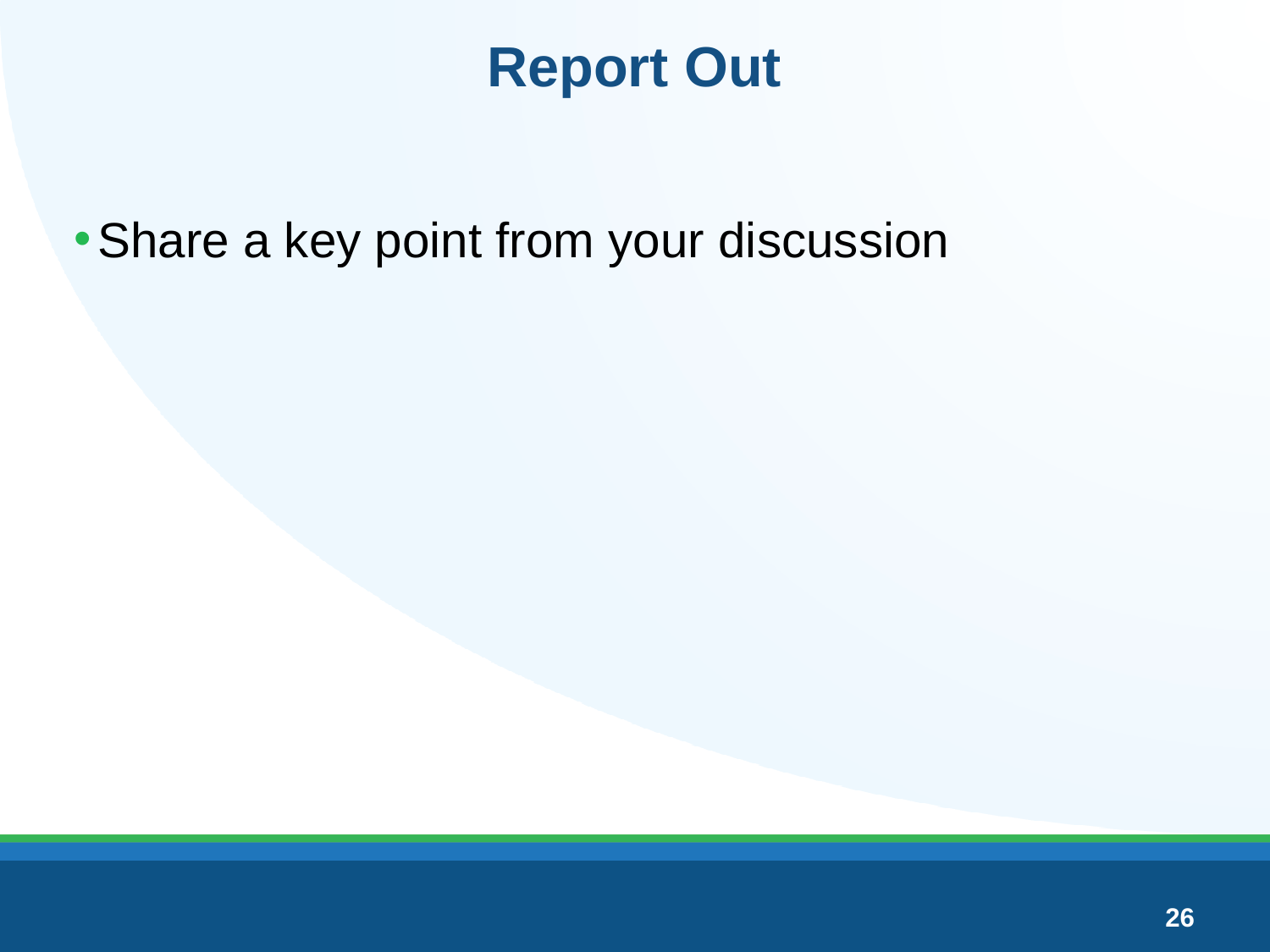

# Report Out
Share a key point from your discussion
26